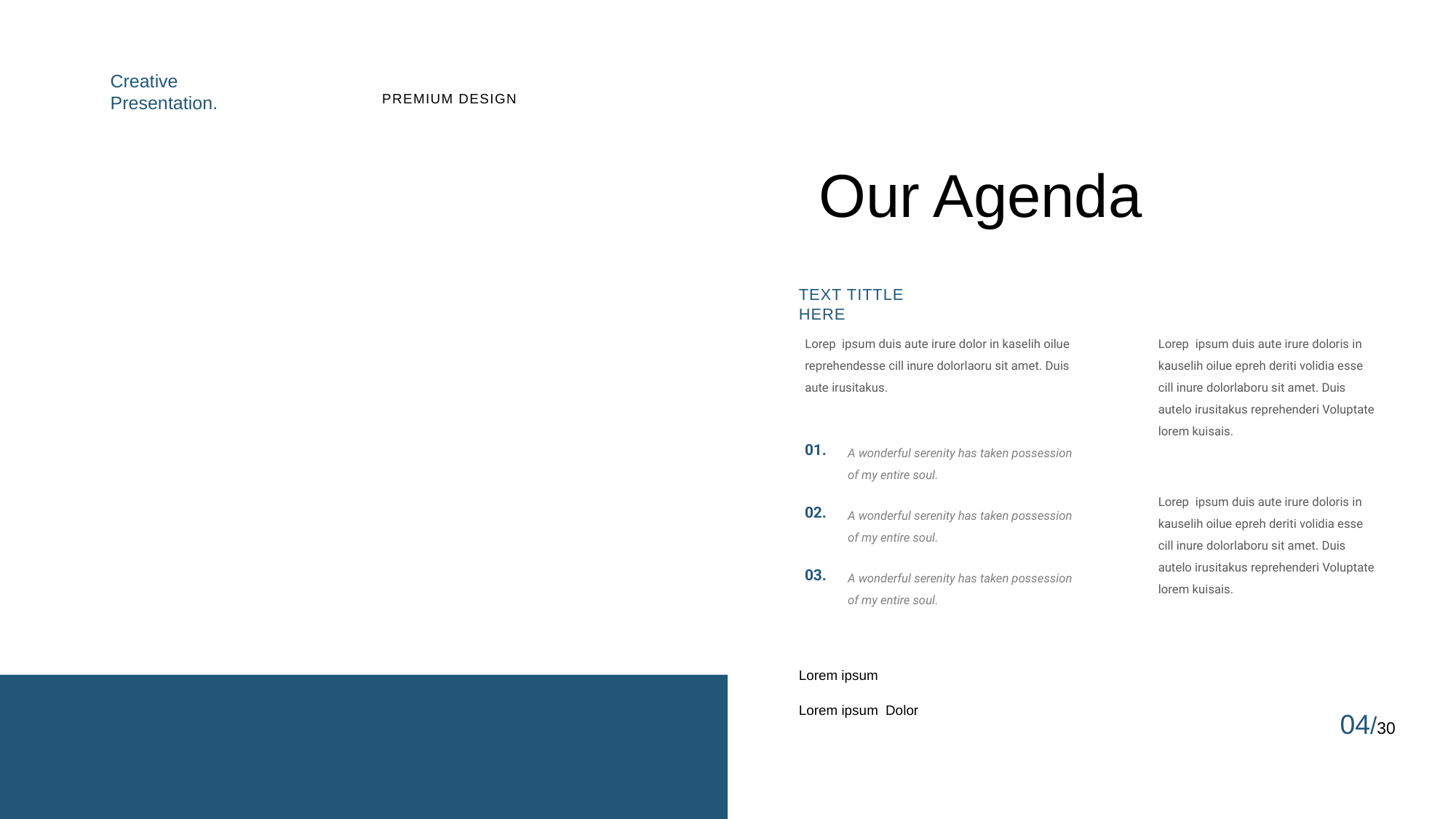

Creative Presentation.
PREMIUM DESIGN

Our Agenda
TEXT TITTLE HERE
Lorep  ipsum duis aute irure dolor in kaselih oilue reprehendesse cill inure dolorlaoru sit amet. Duis aute irusitakus.
Lorep  ipsum duis aute irure doloris in kauselih oilue epreh deriti volidia esse cill inure dolorlaboru sit amet. Duis autelo irusitakus reprehenderi Voluptate lorem kuisais.
A wonderful serenity has taken possession of my entire soul.
01.
Lorep  ipsum duis aute irure doloris in kauselih oilue epreh deriti volidia esse cill inure dolorlaboru sit amet. Duis autelo irusitakus reprehenderi Voluptate lorem kuisais.
A wonderful serenity has taken possession of my entire soul.
02.
A wonderful serenity has taken possession of my entire soul.
03.
Lorem ipsum
Lorem ipsum  Dolor
04/30